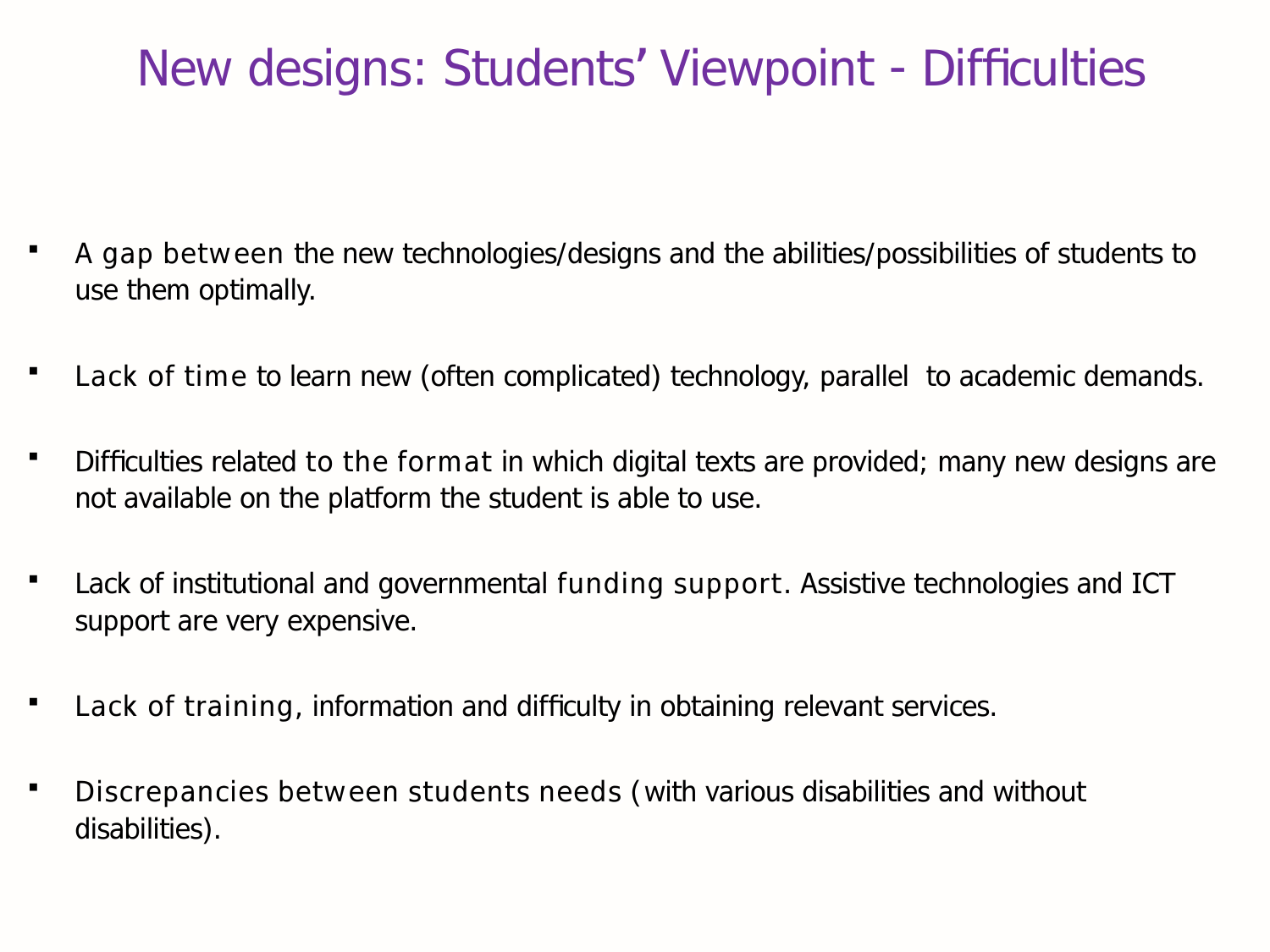

# New designs: Students’ Viewpoint - Difficulties

A gap between the new technologies/designs and the abilities/possibilities of students to use them optimally.

Lack of time to learn new (often complicated) technology, parallel  to academic demands.

Difficulties related to the format in which digital texts are provided; many new designs are not available on the platform the student is able to use.

Lack of institutional and governmental funding support. Assistive technologies and ICT support are very expensive.

Lack of training, information and difficulty in obtaining relevant services.

Discrepancies between students needs (with various disabilities and without disabilities).